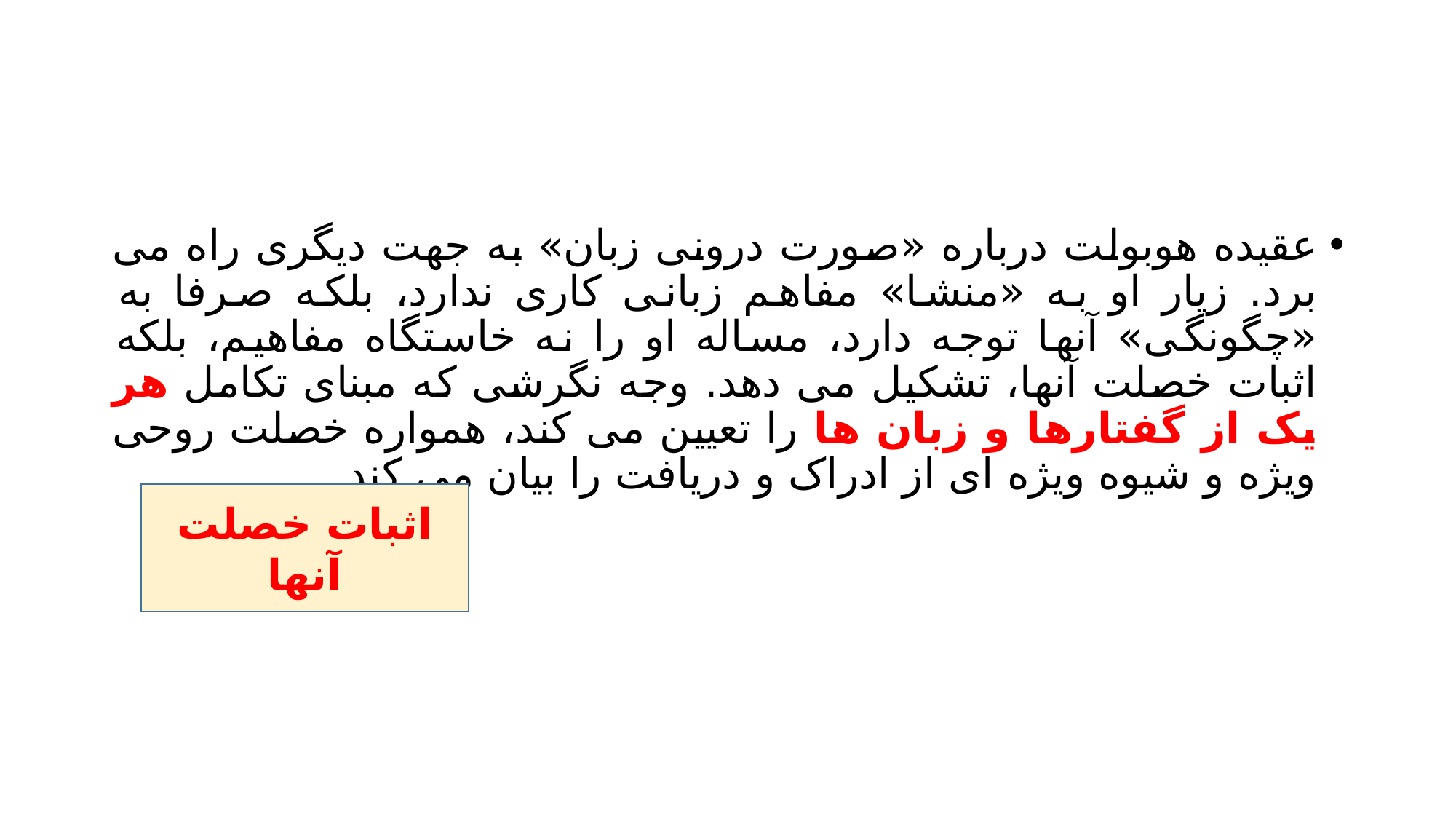

#
عقیده هوبولت درباره «صورت درونی زبان» به جهت دیگری راه می برد. زیار او به «منشا» مفاهم زبانی کاری ندارد، بلکه صرفا به «چگونگی» آنها توجه دارد، مساله او را نه خاستگاه مفاهیم، بلکه اثبات خصلت آنها، تشکیل می دهد. وجه نگرشی که مبنای تکامل هر یک از گفتارها و زبان ها را تعیین می کند، همواره خصلت روحی ویژه و شیوه ویژه ای از ادراک و دریافت را بیان می کند.
اثبات خصلت آنها